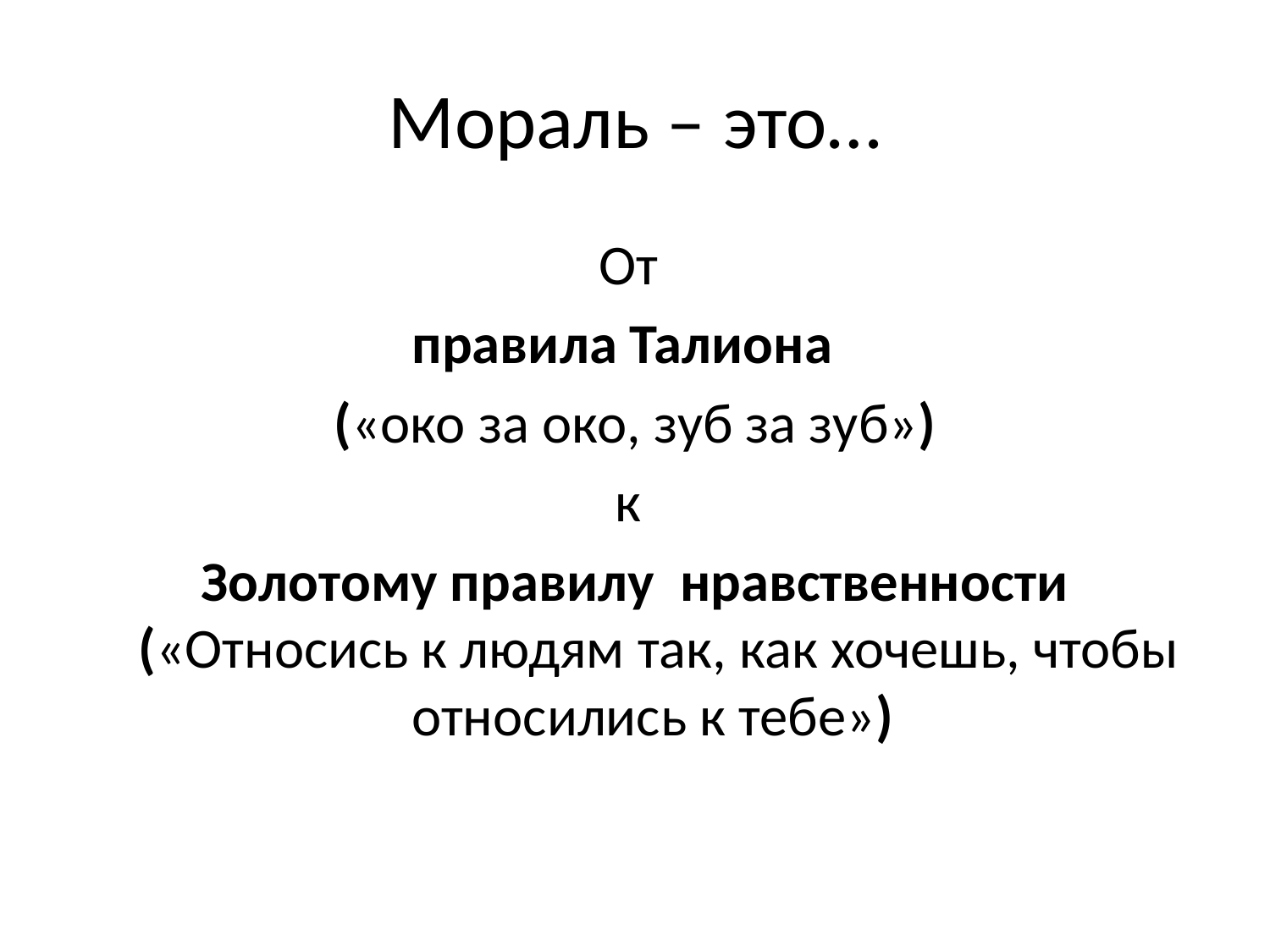

# Мораль – это…
От
правила Талиона
(«око за око, зуб за зуб»)
к
Золотому правилу  нравственности («Относись к людям так, как хочешь, чтобы относились к тебе»)